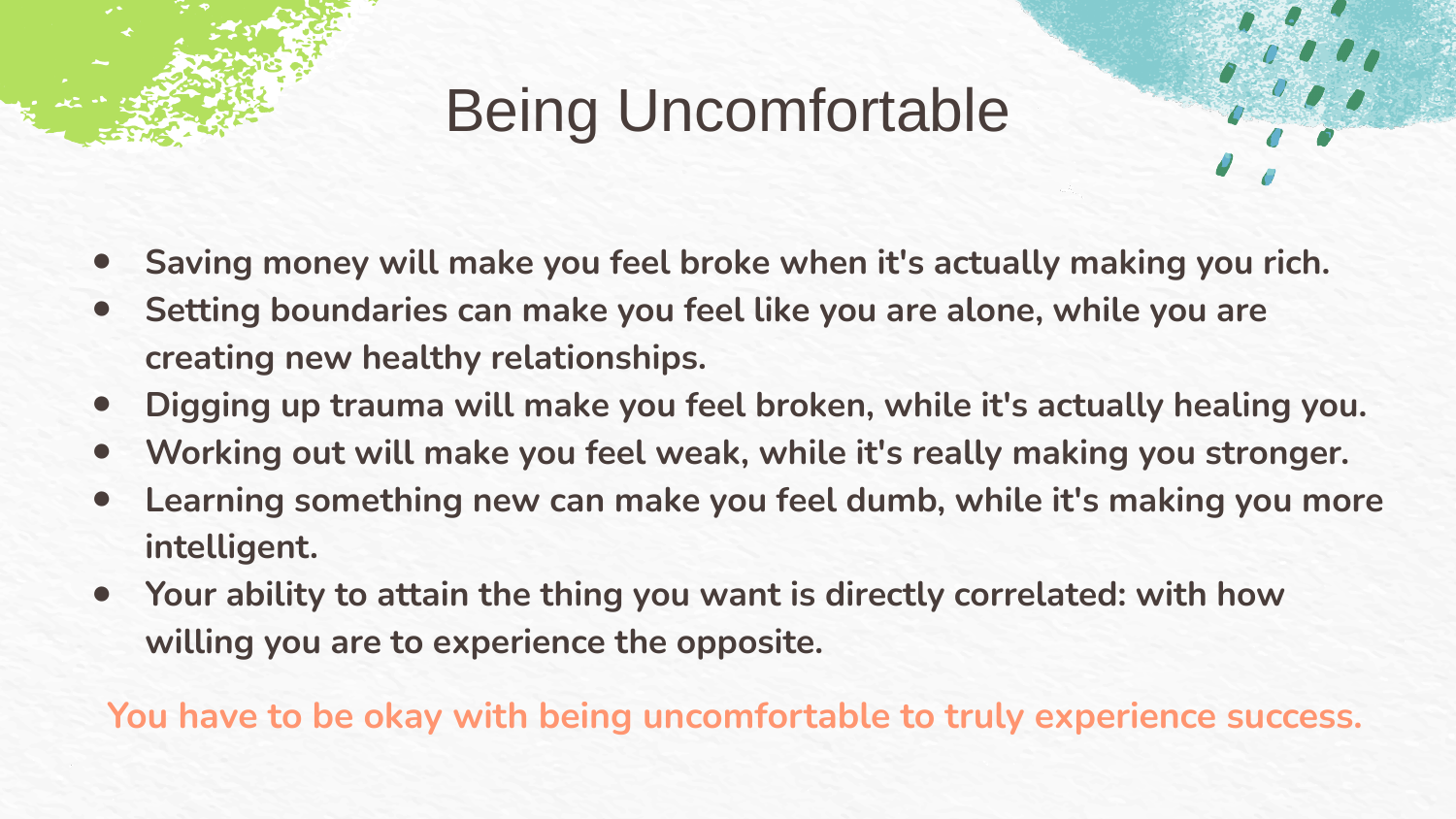

# Being Uncomfortable
Saving money will make you feel broke when it's actually making you rich.
Setting boundaries can make you feel like you are alone, while you are creating new healthy relationships.
Digging up trauma will make you feel broken, while it's actually healing you.
Working out will make you feel weak, while it's really making you stronger.
Learning something new can make you feel dumb, while it's making you more intelligent.
Your ability to attain the thing you want is directly correlated: with how willing you are to experience the opposite.
You have to be okay with being uncomfortable to truly experience success.